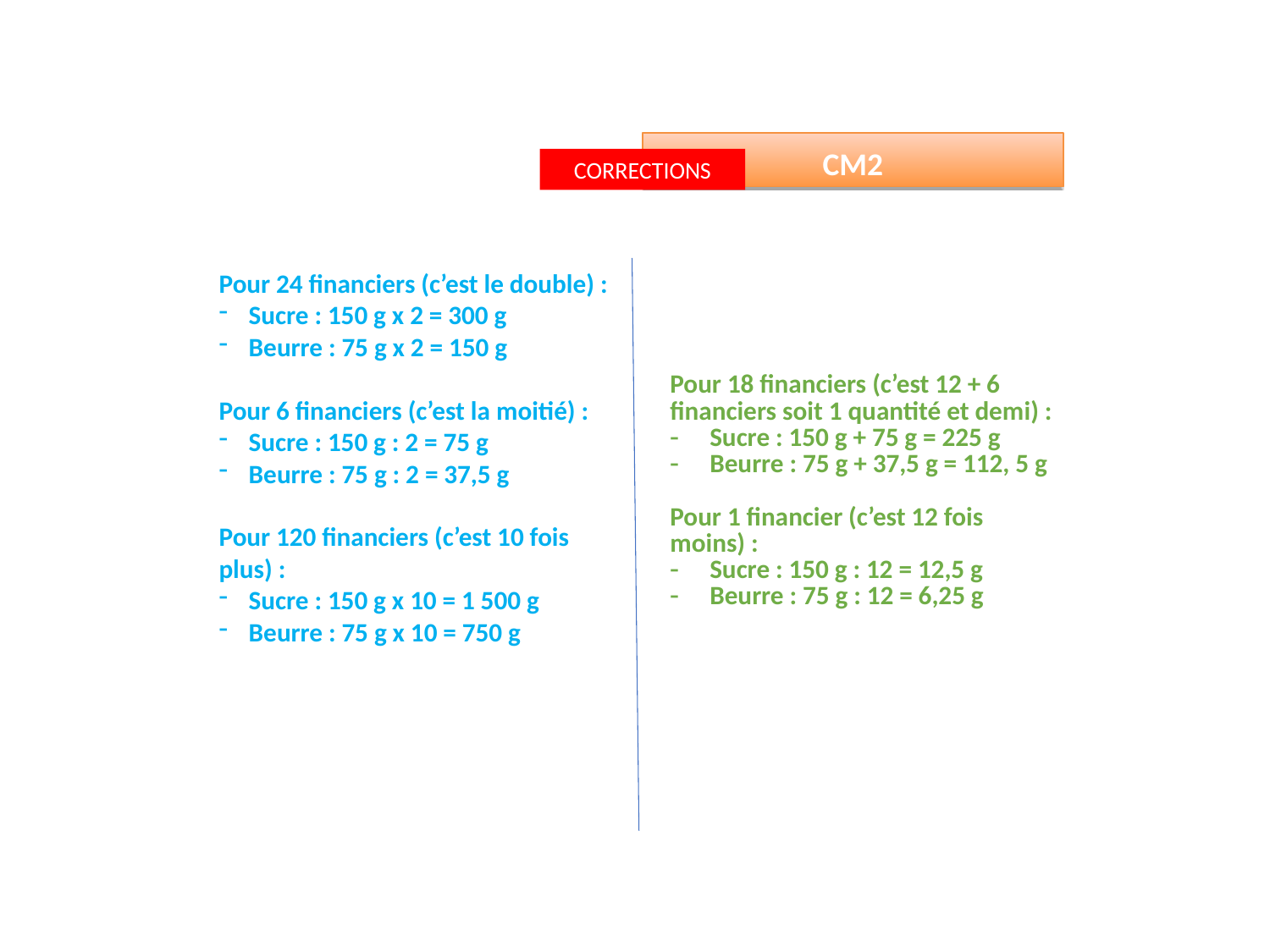

CM2
CORRECTIONS
| Pour 18 financiers (c’est 12 + 6 financiers soit 1 quantité et demi) : Sucre : 150 g + 75 g = 225 g Beurre : 75 g + 37,5 g = 112, 5 g Pour 1 financier (c’est 12 fois moins) : Sucre : 150 g : 12 = 12,5 g Beurre : 75 g : 12 = 6,25 g |
| --- |
Pour 24 financiers (c’est le double) :
Sucre : 150 g x 2 = 300 g
Beurre : 75 g x 2 = 150 g

Pour 6 financiers (c’est la moitié) :
Sucre : 150 g : 2 = 75 g
Beurre : 75 g : 2 = 37,5 g

Pour 120 financiers (c’est 10 fois plus) :
Sucre : 150 g x 10 = 1 500 g
Beurre : 75 g x 10 = 750 g